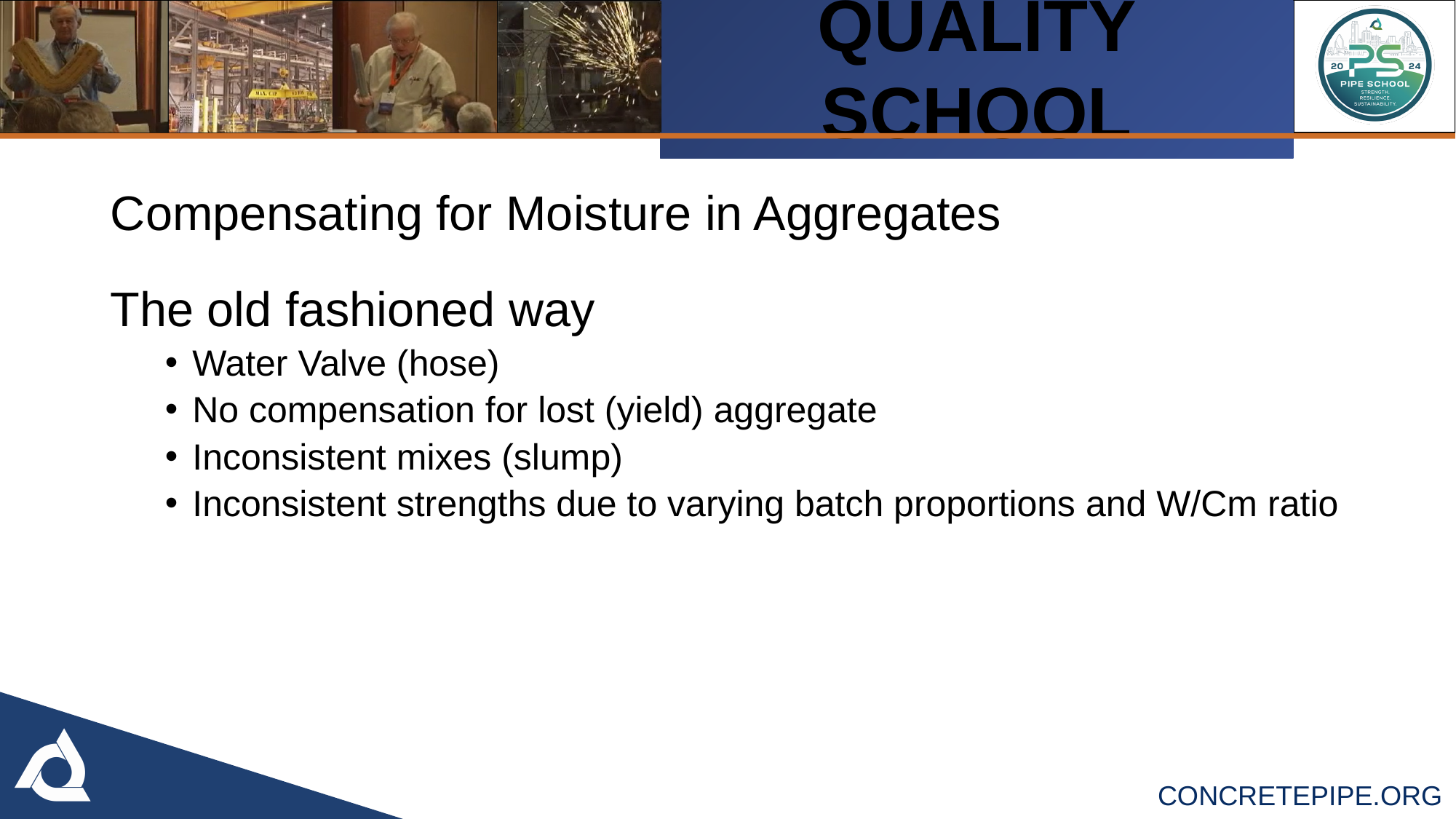

Compensating for Moisture in Aggregates
The old fashioned way
Water Valve (hose)
No compensation for lost (yield) aggregate
Inconsistent mixes (slump)
Inconsistent strengths due to varying batch proportions and W/Cm ratio